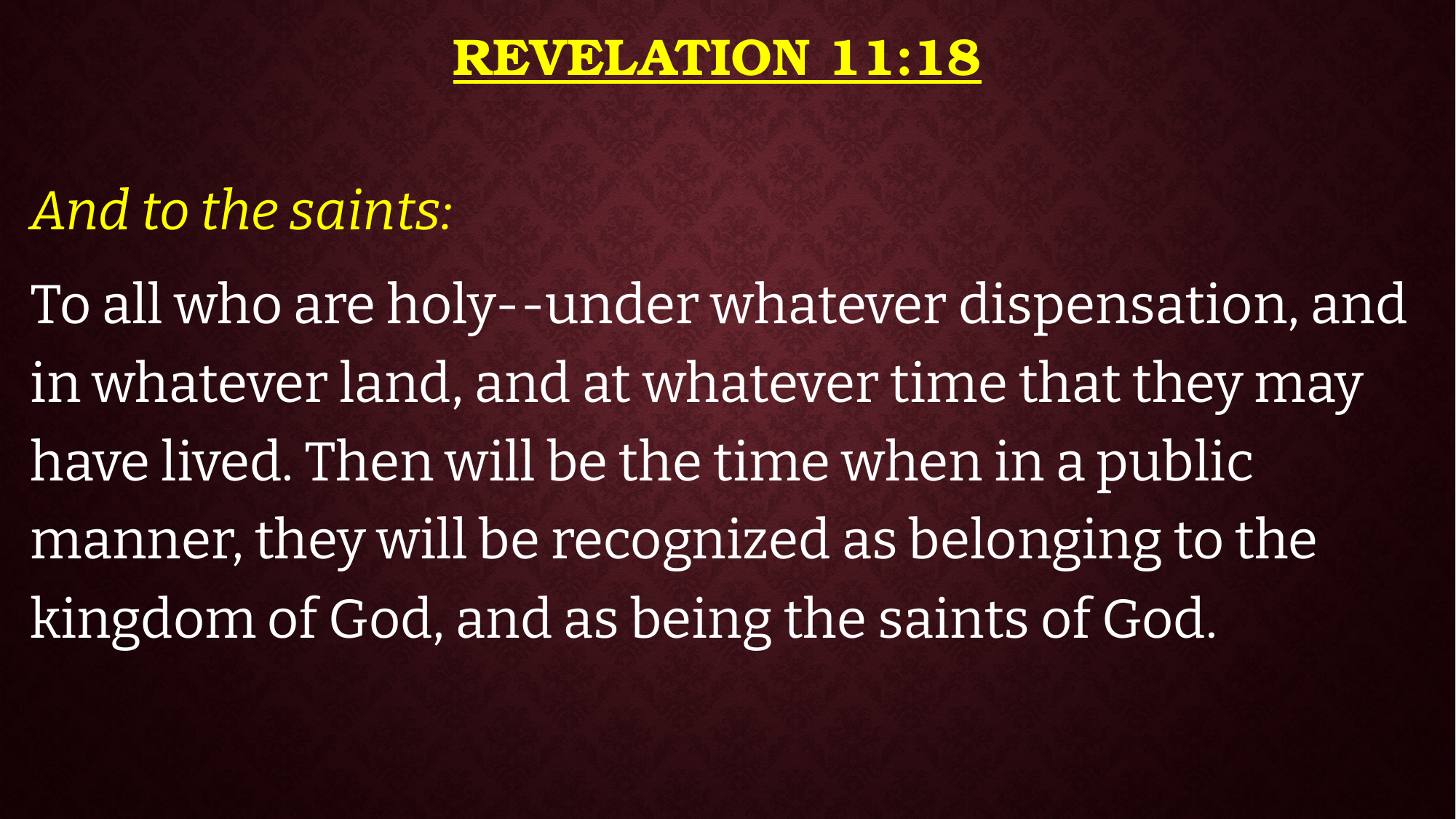

# Revelation 11:18
And to the saints:
To all who are holy--under whatever dispensation, and in whatever land, and at whatever time that they may have lived. Then will be the time when in a public manner, they will be recognized as belonging to the kingdom of God, and as being the saints of God.